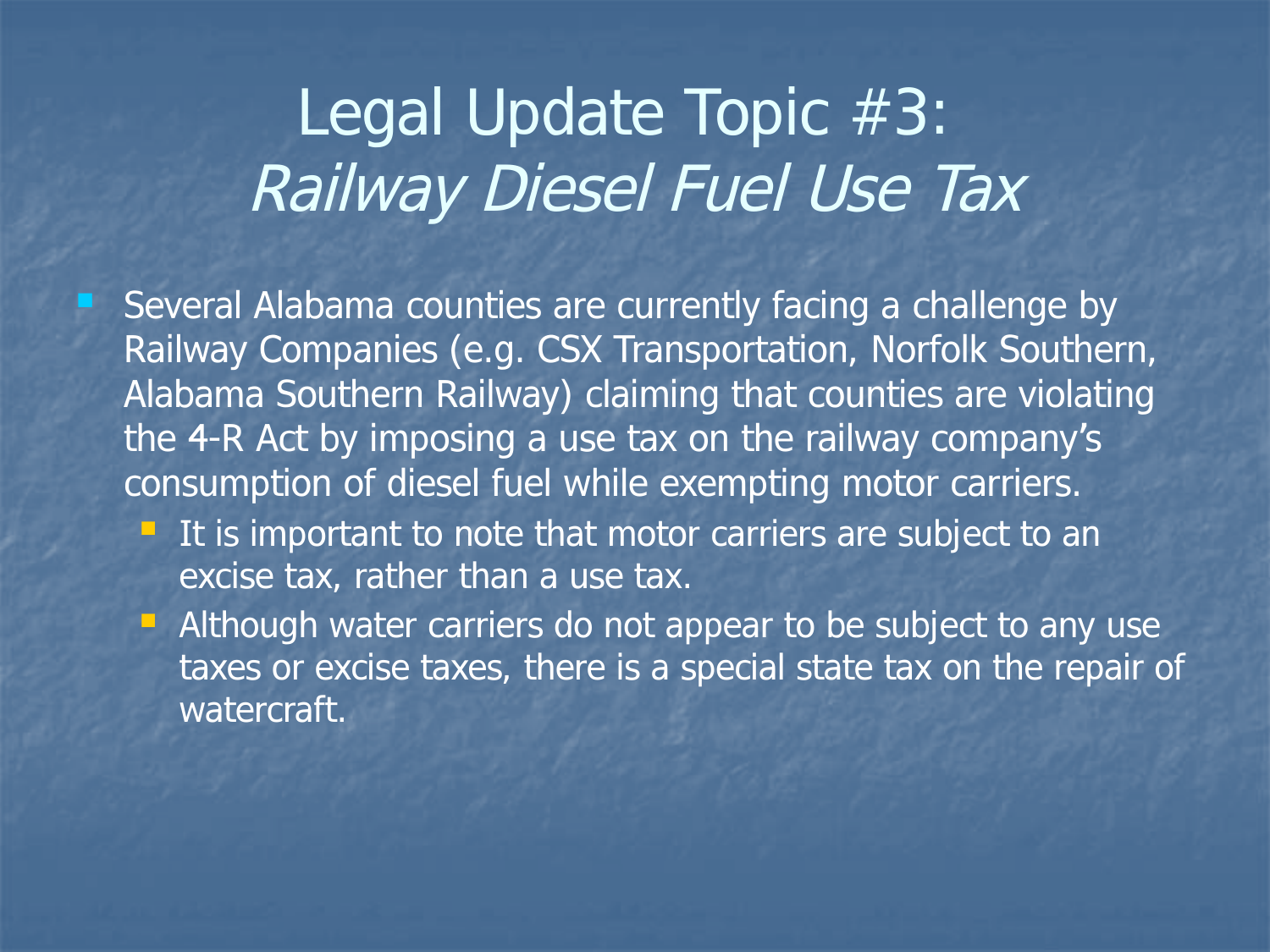

# Legal Update Topic #3: Railway Diesel Fuel Use Tax
Several Alabama counties are currently facing a challenge by Railway Companies (e.g. CSX Transportation, Norfolk Southern, Alabama Southern Railway) claiming that counties are violating the 4-R Act by imposing a use tax on the railway company’s consumption of diesel fuel while exempting motor carriers.
It is important to note that motor carriers are subject to an excise tax, rather than a use tax.
Although water carriers do not appear to be subject to any use taxes or excise taxes, there is a special state tax on the repair of watercraft.